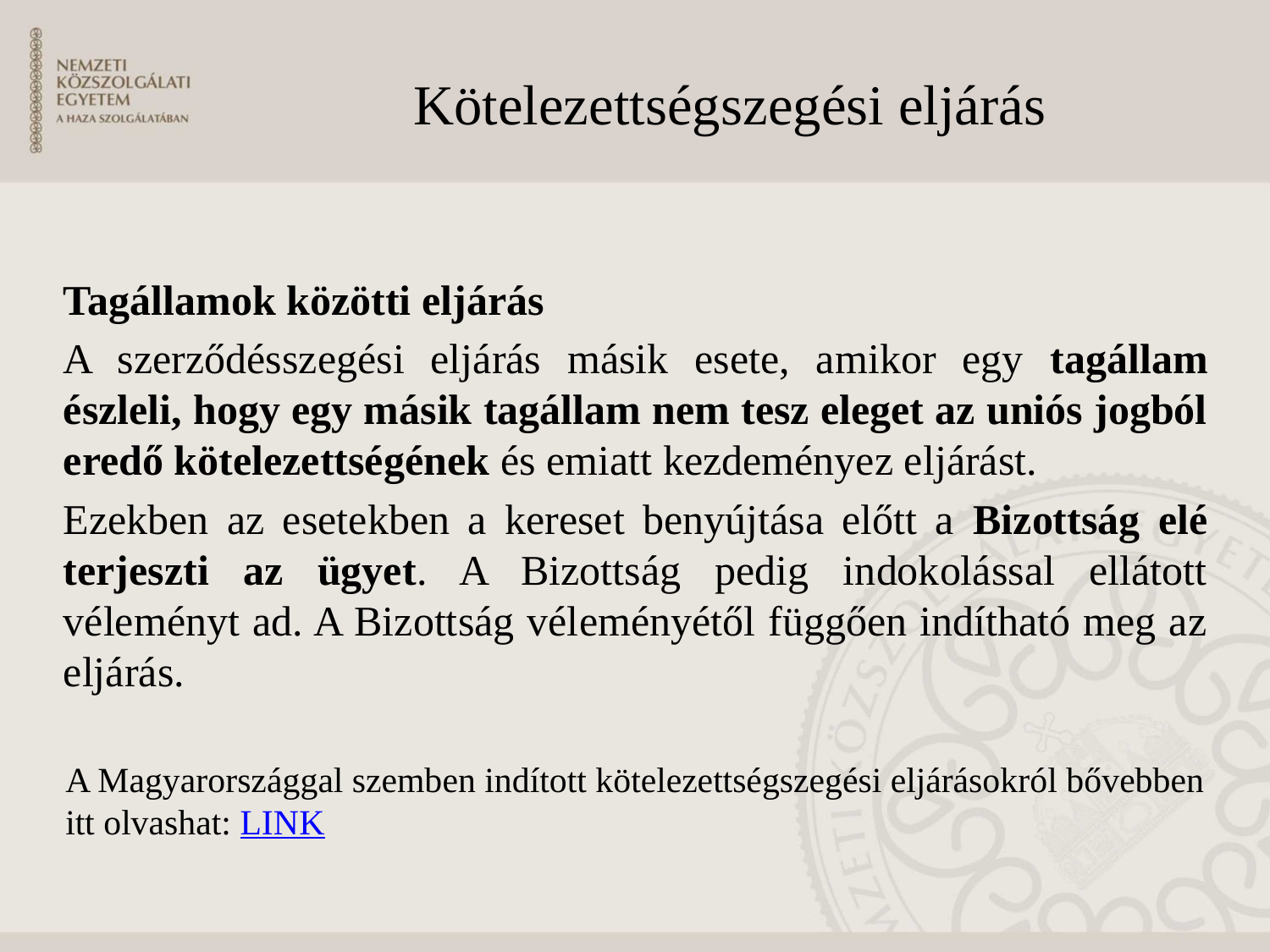

# Kötelezettségszegési eljárás
Tagállamok közötti eljárás
A szerződésszegési eljárás másik esete, amikor egy tagállam észleli, hogy egy másik tagállam nem tesz eleget az uniós jogból eredő kötelezettségének és emiatt kezdeményez eljárást.
Ezekben az esetekben a kereset benyújtása előtt a Bizottság elé terjeszti az ügyet. A Bizottság pedig indokolással ellátott véleményt ad. A Bizottság véleményétől függően indítható meg az eljárás.

A Magyarországgal szemben indított kötelezettségszegési eljárásokról bővebben itt olvashat: LINK